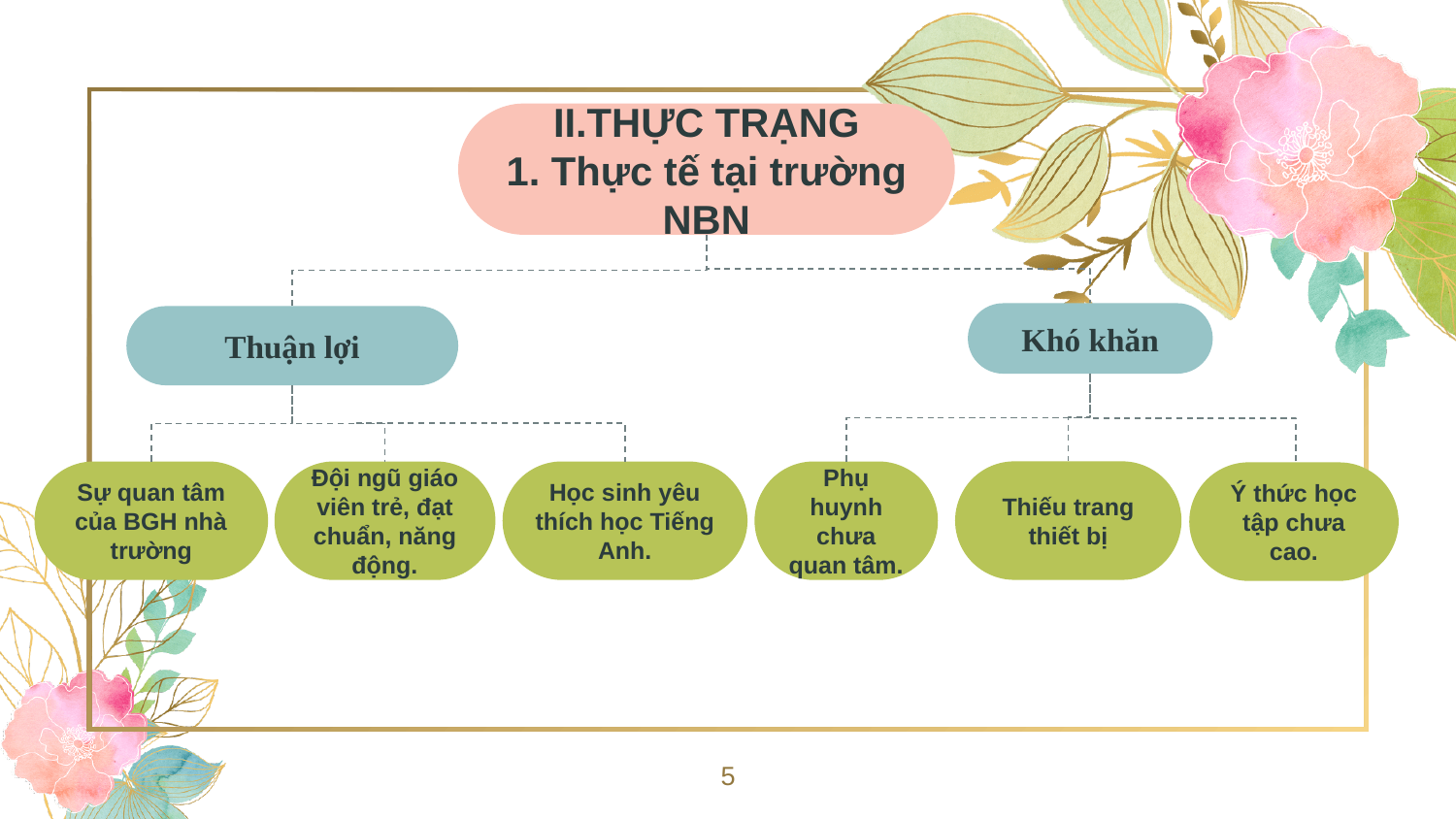

II.THỰC TRẠNG
1. Thực tế tại trường NBN
Khó khăn
Thuận lợi
Thiếu trang thiết bị
Học sinh yêu thích học Tiếng Anh.
Sự quan tâm của BGH nhà trường
Đội ngũ giáo viên trẻ, đạt chuẩn, năng động.
Phụ huynh chưa quan tâm.
Ý thức học tập chưa cao.
5